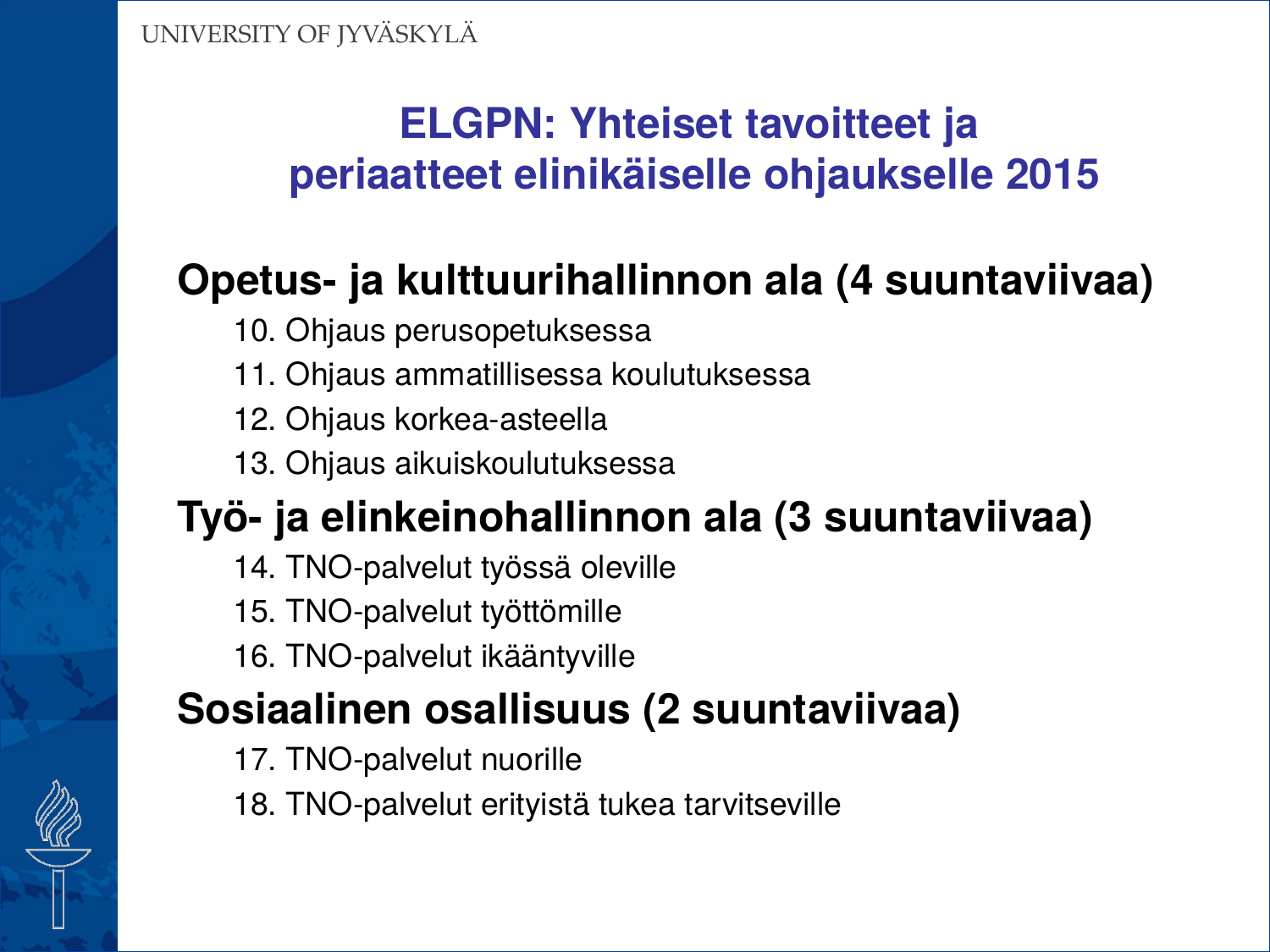

# ELGPN: Yhteiset tavoitteet ja periaatteet elinikäiselle ohjaukselle 2015
Opetus- ja kulttuurihallinnon ala (4 suuntaviivaa)
10. Ohjaus perusopetuksessa
11. Ohjaus ammatillisessa koulutuksessa
12. Ohjaus korkea-asteella
13. Ohjaus aikuiskoulutuksessa
Työ- ja elinkeinohallinnon ala (3 suuntaviivaa)
14. TNO-palvelut työssä oleville
15. TNO-palvelut työttömille
16. TNO-palvelut ikääntyville
Sosiaalinen osallisuus (2 suuntaviivaa)
17. TNO-palvelut nuorille
18. TNO-palvelut erityistä tukea tarvitseville